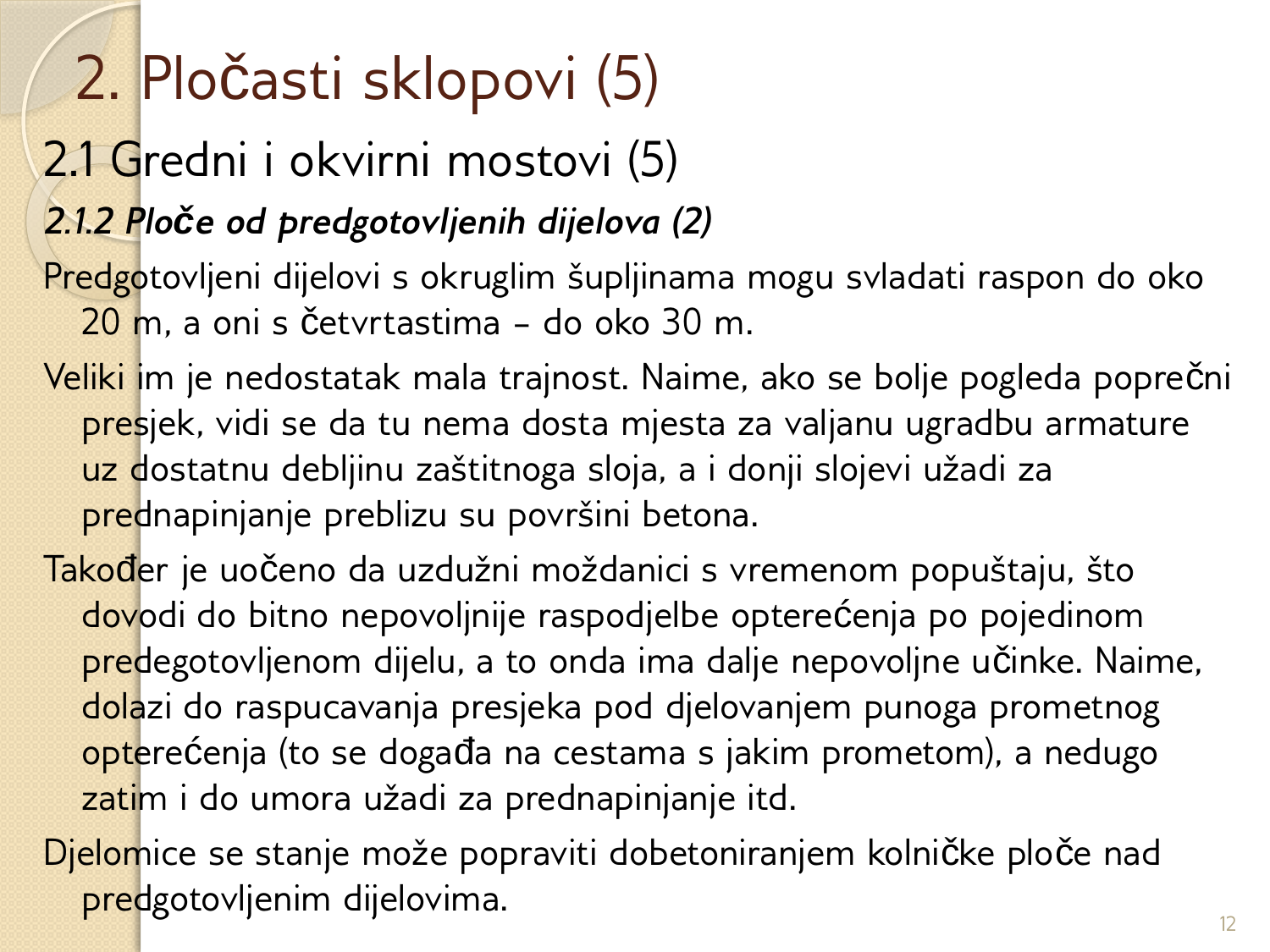

# 2. Pločasti sklopovi (5)
2.1 Gredni i okvirni mostovi (5)
2.1.2 Ploče od predgotovljenih dijelova (2)
Predgotovljeni dijelovi s okruglim šupljinama mogu svladati raspon do oko 20 m, a oni s četvrtastima – do oko 30 m.
Veliki im je nedostatak mala trajnost. Naime, ako se bolje pogleda poprečni presjek, vidi se da tu nema dosta mjesta za valjanu ugradbu armature uz dostatnu debljinu zaštitnoga sloja, a i donji slojevi užadi za prednapinjanje preblizu su površini betona.
Također je uočeno da uzdužni moždanici s vremenom popuštaju, što dovodi do bitno nepovoljnije raspodjelbe opterećenja po pojedinom predegotovljenom dijelu, a to onda ima dalje nepovoljne učinke. Naime, dolazi do raspucavanja presjeka pod djelovanjem punoga prometnog opterećenja (to se događa na cestama s jakim prometom), a nedugo zatim i do umora užadi za prednapinjanje itd.
Djelomice se stanje može popraviti dobetoniranjem kolničke ploče nad predgotovljenim dijelovima.

12